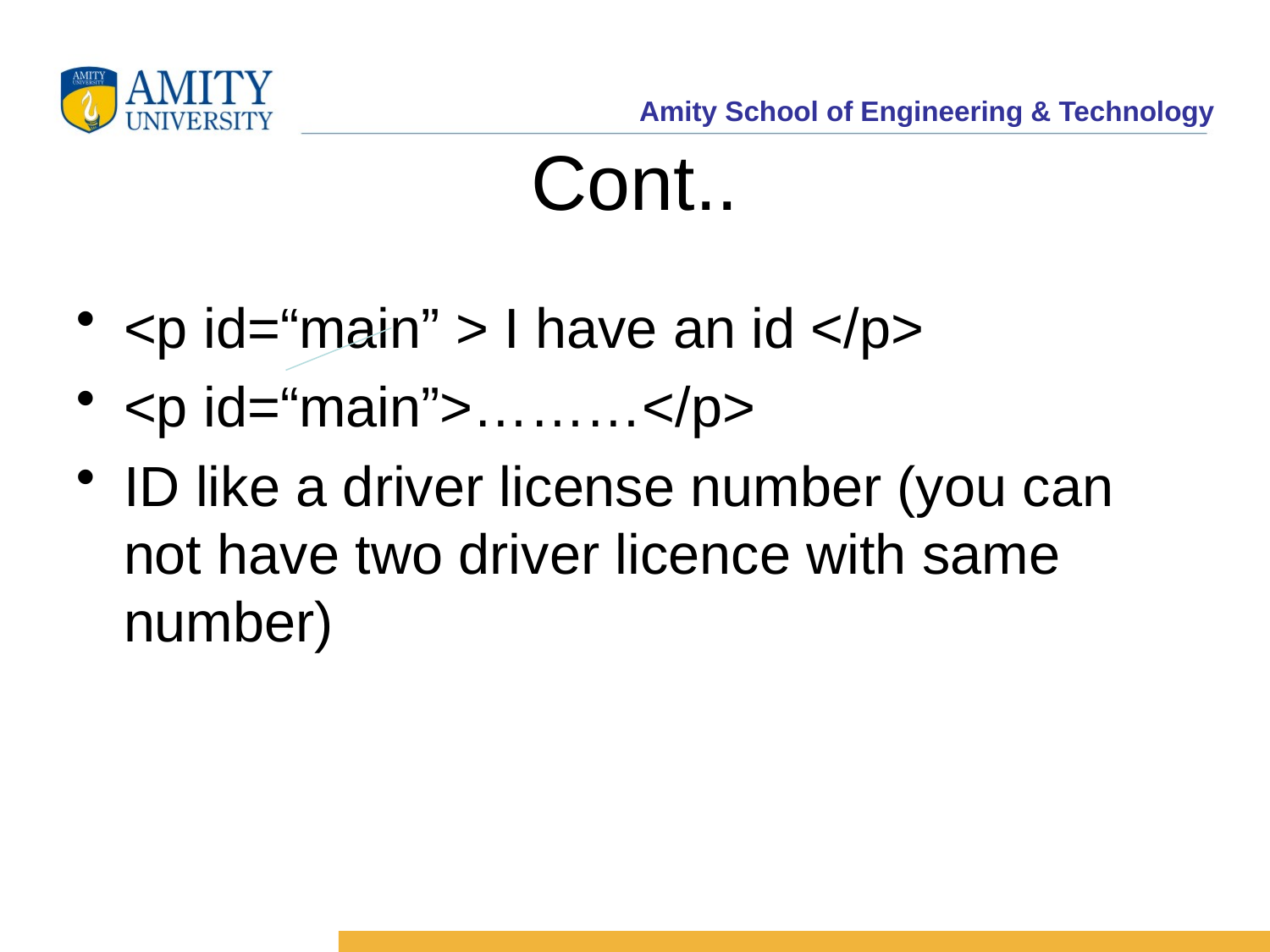

# Cont..
<p id=“main” > I have an id </p>
<p id=“main”>………</p>
ID like a driver license number (you can not have two driver licence with same number)